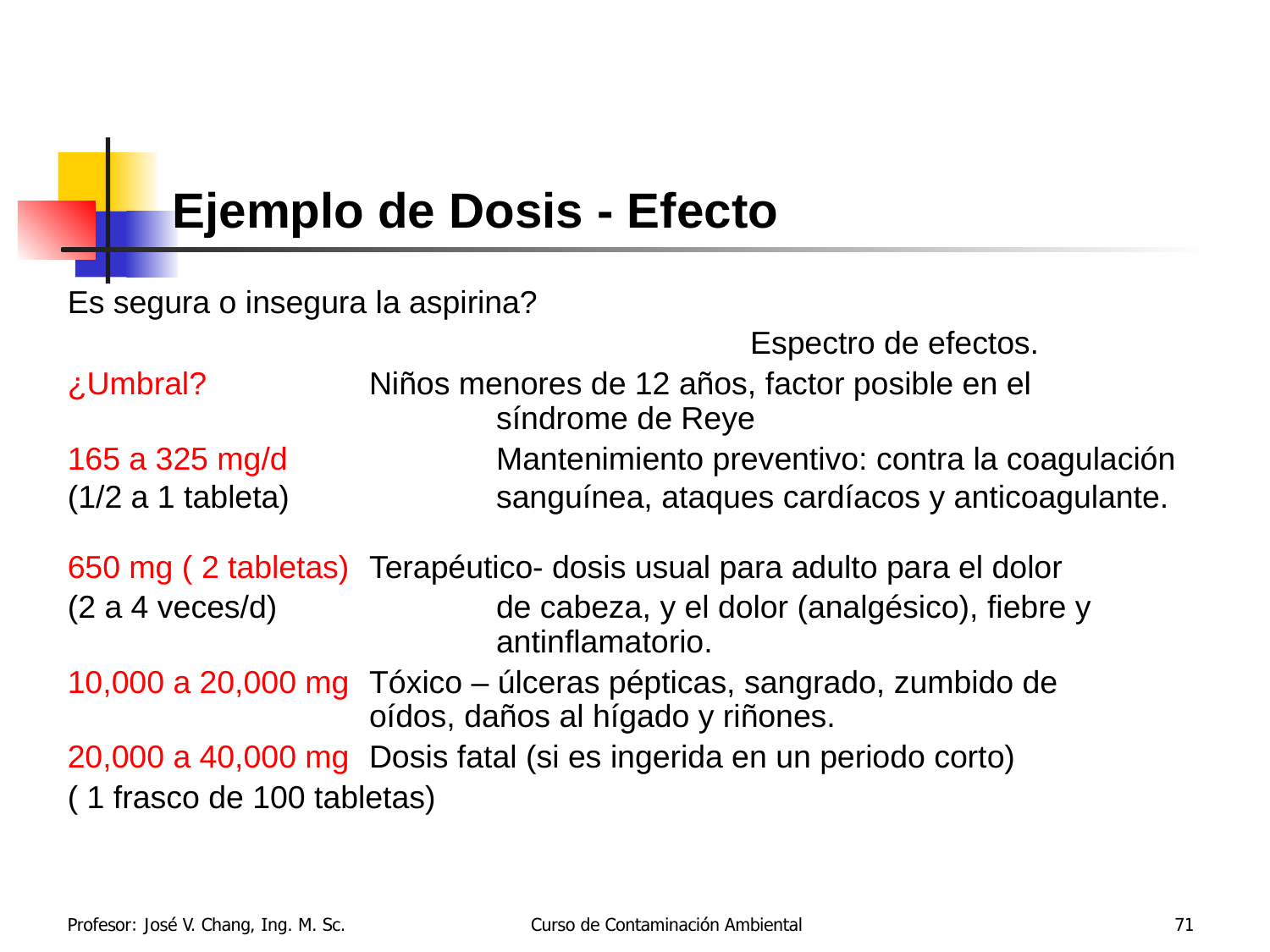

# Ejemplo de Dosis - Efecto
Es segura o insegura la aspirina?
 						Espectro de efectos.
¿Umbral?		Niños menores de 12 años, factor posible en el 				síndrome de Reye
165 a 325 mg/d		Mantenimiento preventivo: contra la coagulación
(1/2 a 1 tableta)		sanguínea, ataques cardíacos y anticoagulante.
650 mg ( 2 tabletas)	Terapéutico- dosis usual para adulto para el dolor
(2 a 4 veces/d)		de cabeza, y el dolor (analgésico), fiebre y 				antinflamatorio.
10,000 a 20,000 mg	Tóxico – úlceras pépticas, sangrado, zumbido de 			oídos, daños al hígado y riñones.
20,000 a 40,000 mg	Dosis fatal (si es ingerida en un periodo corto)
( 1 frasco de 100 tabletas)
Profesor: José V. Chang, Ing. M. Sc.
Curso de Contaminación Ambiental
71